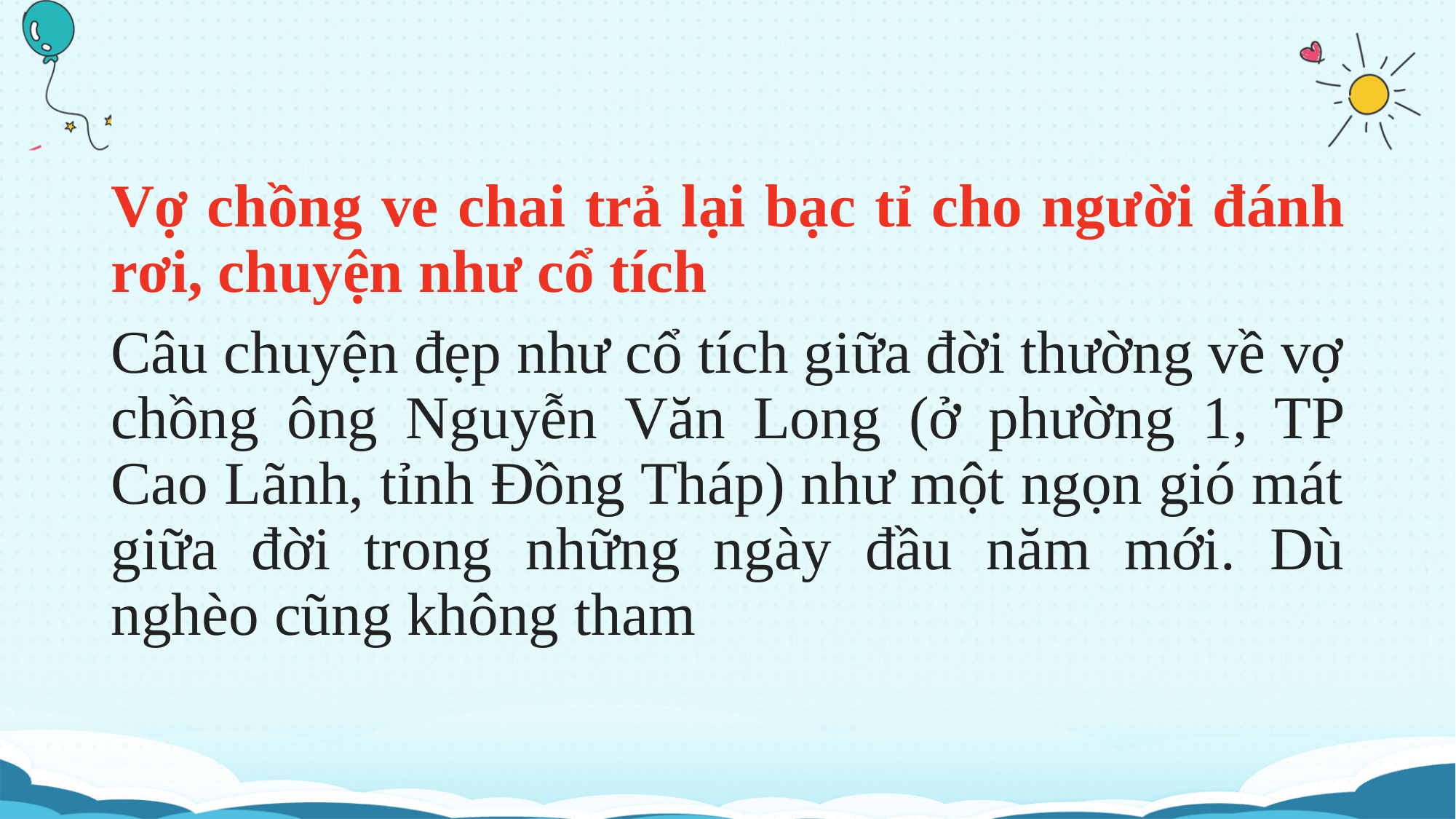

Vợ chồng ve chai trả lại bạc tỉ cho người đánh rơi, chuyện như cổ tích
Câu chuyện đẹp như cổ tích giữa đời thường về vợ chồng ông Nguyễn Văn Long (ở phường 1, TP Cao Lãnh, tỉnh Đồng Tháp) như một ngọn gió mát giữa đời trong những ngày đầu năm mới. Dù nghèo cũng không tham